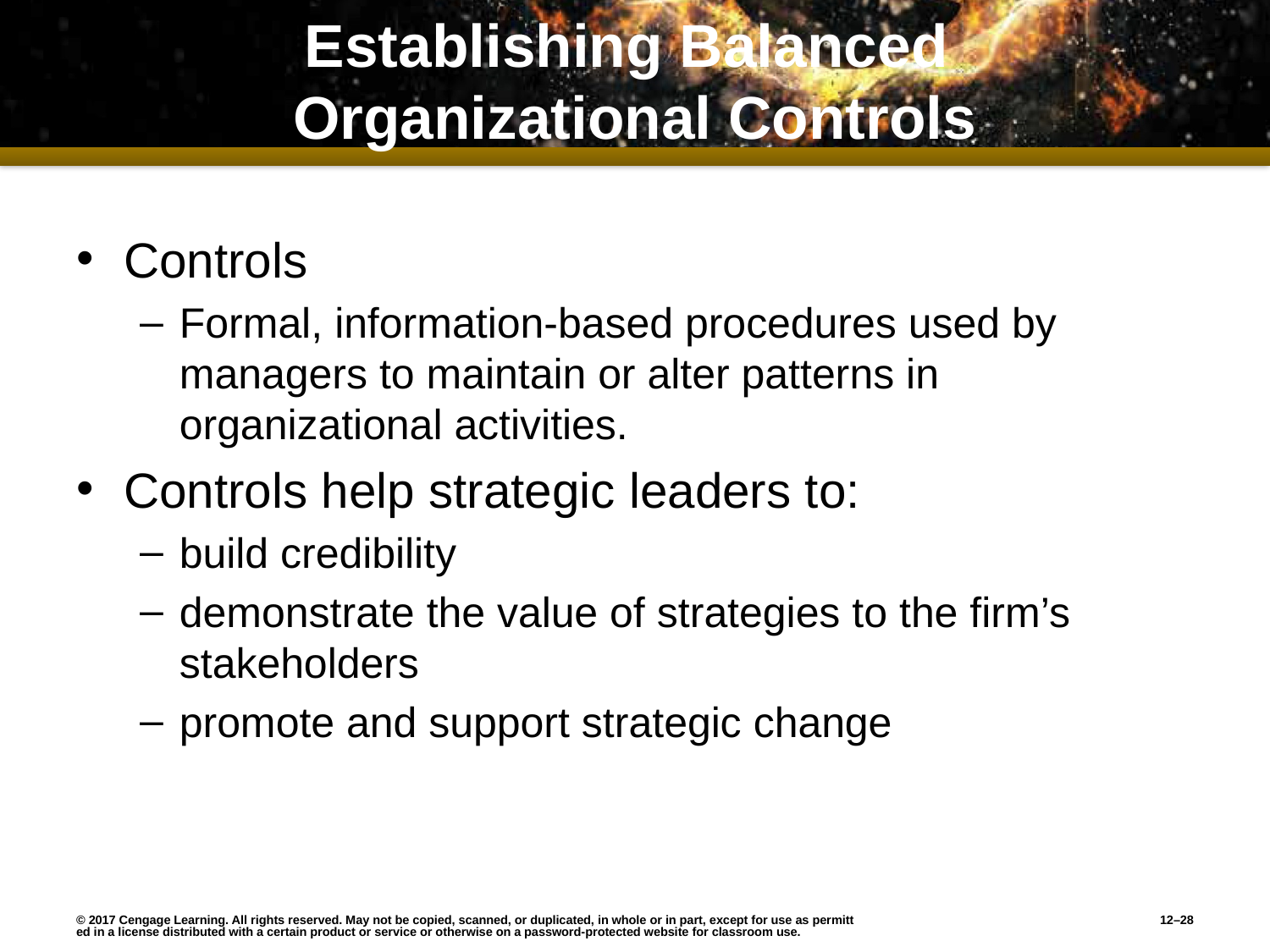

# Establishing Balanced Organizational Controls
Controls
Formal, information-based procedures used by managers to maintain or alter patterns in organizational activities.
Controls help strategic leaders to:
build credibility
demonstrate the value of strategies to the firm’s stakeholders
promote and support strategic change
© 2017 Cengage Learning. All rights reserved. May not be copied, scanned, or duplicated, in whole or in part, except for use as permitted in a license distributed with a certain product or service or otherwise on a password-protected website for classroom use.
12–28